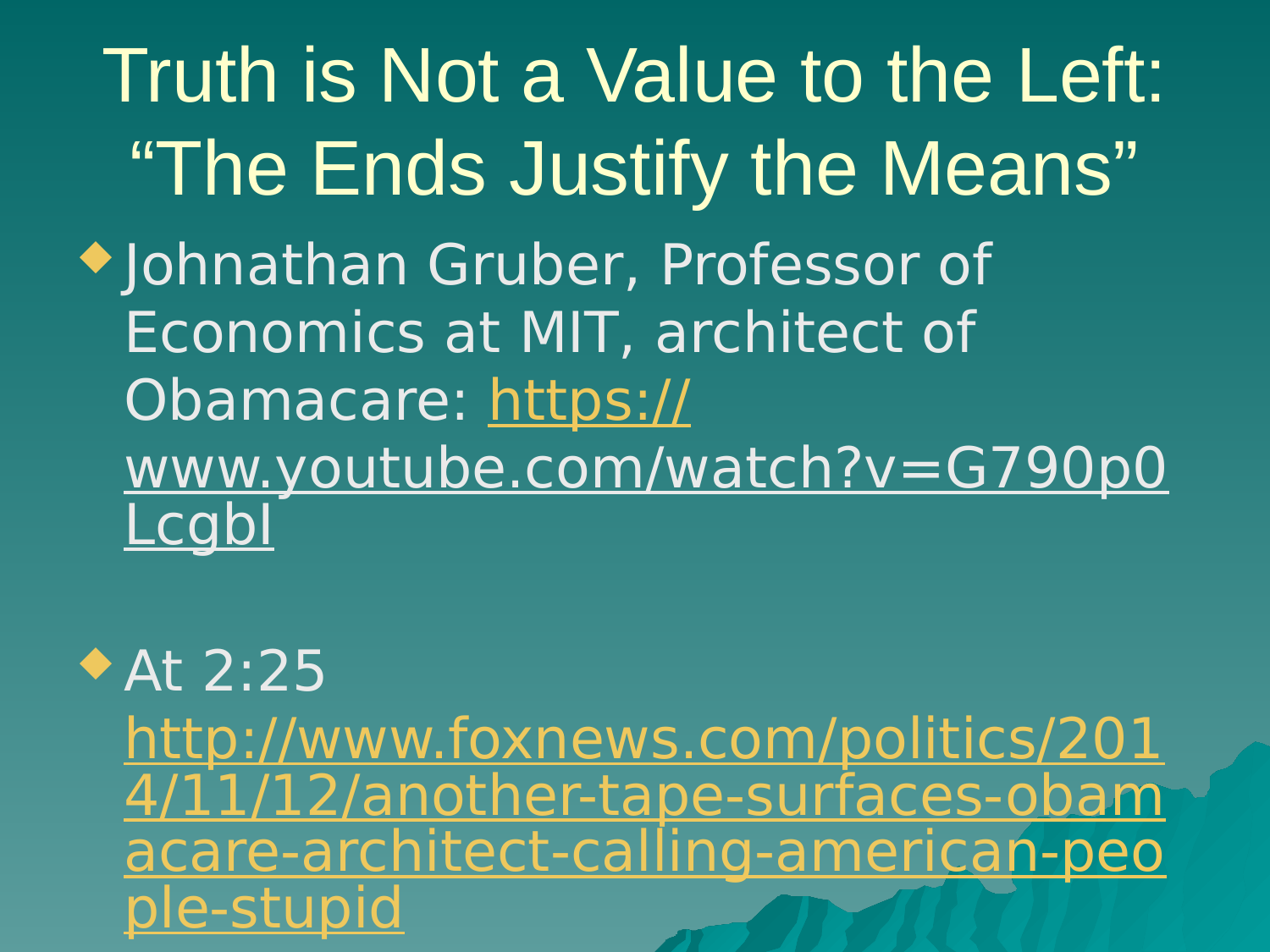

# Truth is Not a Value to the Left: “The Ends Justify the Means”
Johnathan Gruber, Professor of Economics at MIT, architect of Obamacare: https://www.youtube.com/watch?v=G790p0LcgbI
At 2:25 http://www.foxnews.com/politics/2014/11/12/another-tape-surfaces-obamacare-architect-calling-american-people-stupid/